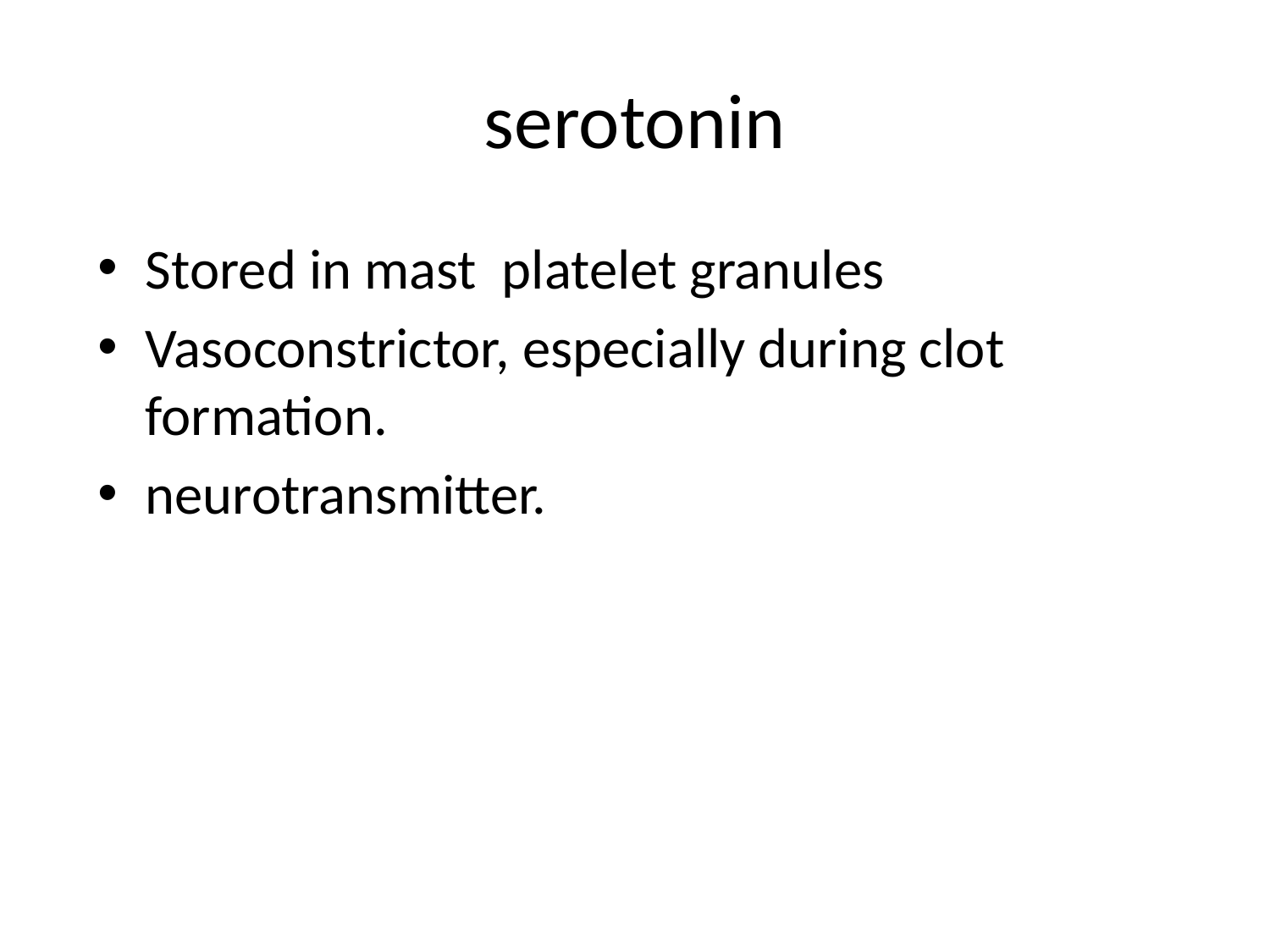

# serotonin
Stored in mast  platelet granules
Vasoconstrictor, especially during clot formation.
neurotransmitter.